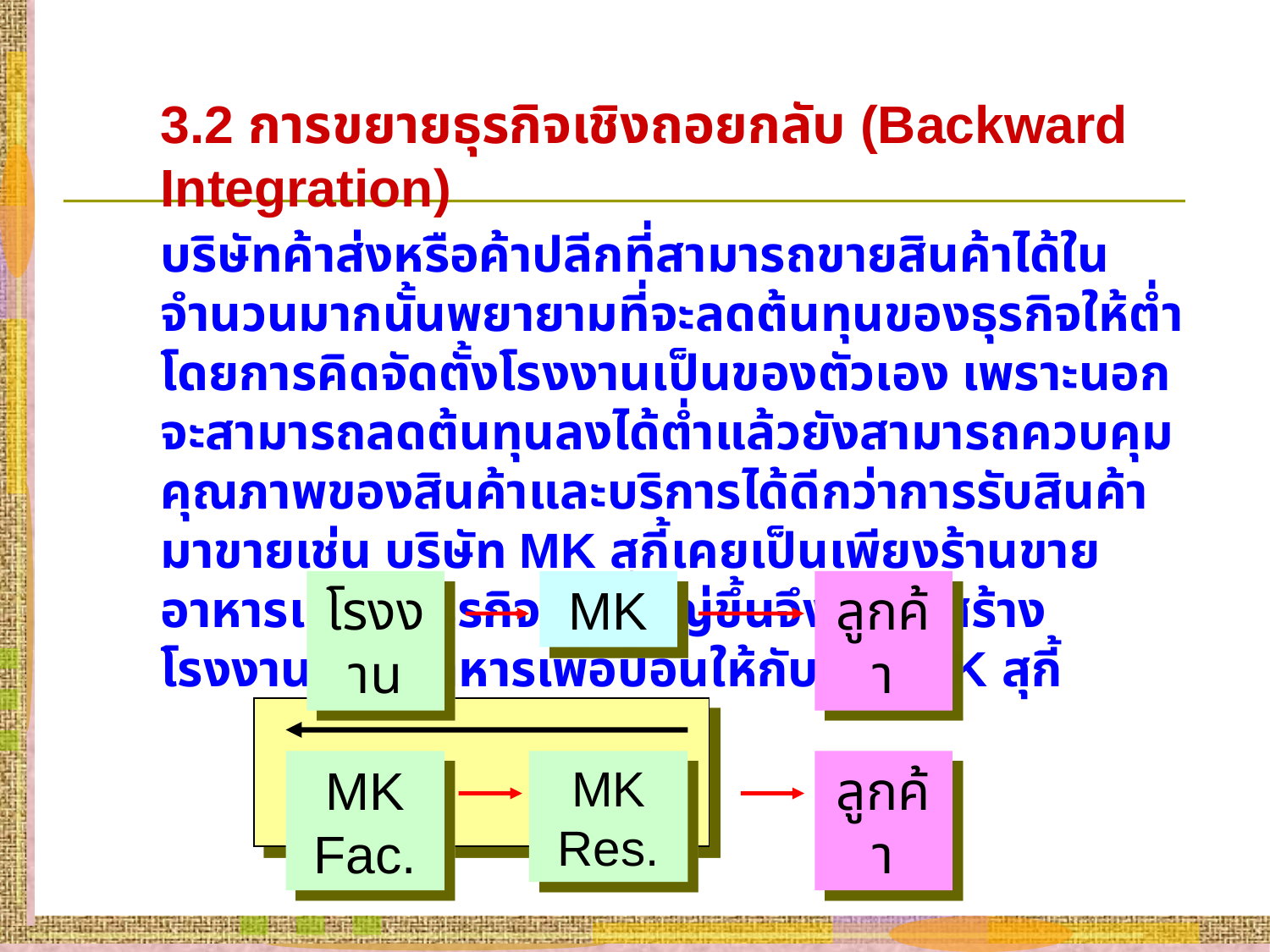

3.2 การขยายธุรกิจเชิงถอยกลับ (Backward Integration)
บริษัทค้าส่งหรือค้าปลีกที่สามารถขายสินค้าได้ในจำนวนมากนั้นพยายามที่จะลดต้นทุนของธุรกิจให้ต่ำ โดยการคิดจัดตั้งโรงงานเป็นของตัวเอง เพราะนอกจะสามารถลดต้นทุนลงได้ต่ำแล้วยังสามารถควบคุมคุณภาพของสินค้าและบริการได้ดีกว่าการรับสินค้ามาขายเช่น บริษัท MK สุกี้เคยเป็นเพียงร้านขายอาหารแต่เมื่อธุรกิจเติบใหญ่ขึ้นจึงหันไปสร้างโรงงานผลิตอาหารเพื่อป้อนให้กับร้าน MK สุกี้
โรงงาน
MK
ลูกค้า

MK Fac.
MK Res.
ลูกค้า